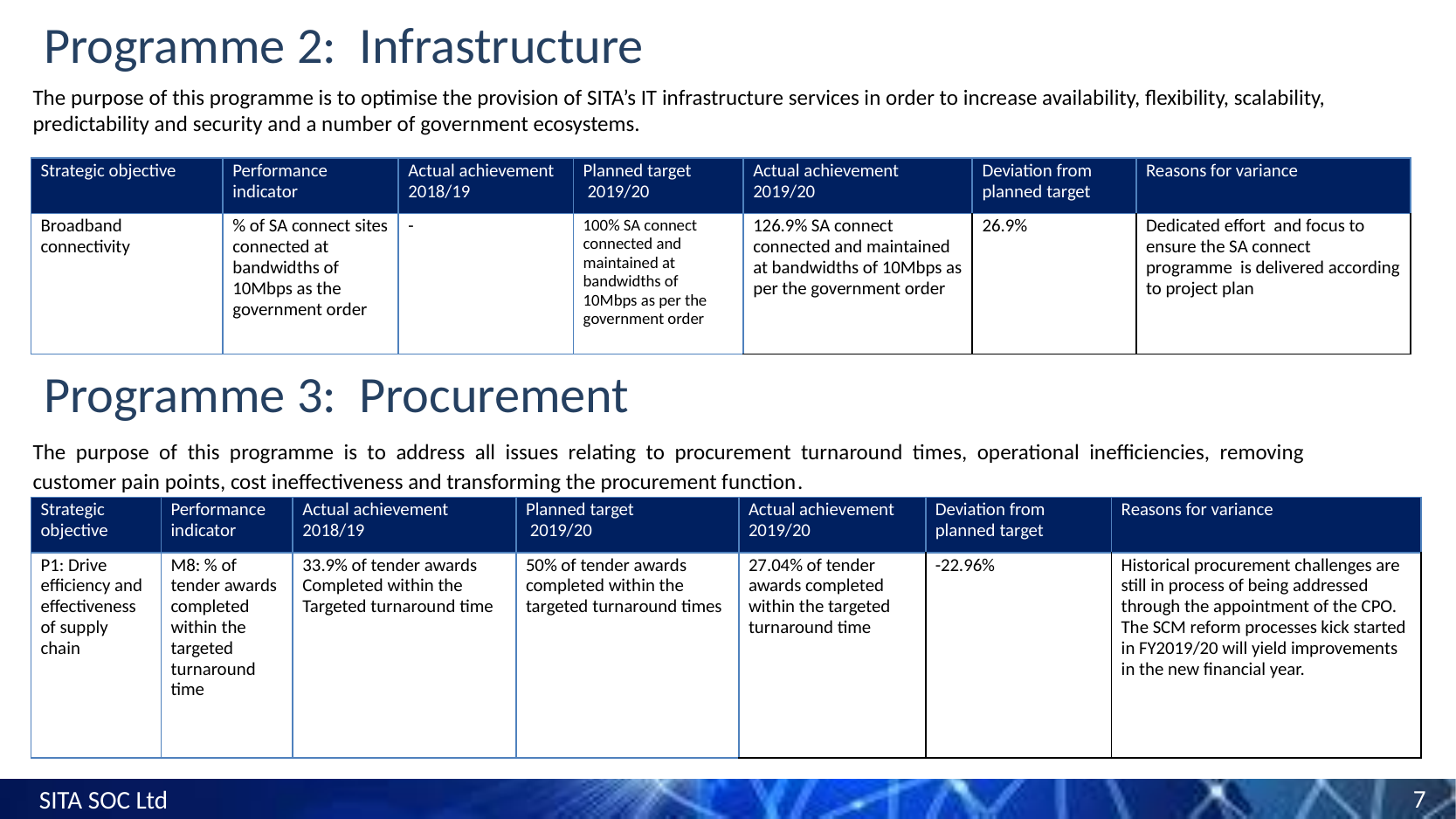

# Programme 2:  Infrastructure
The purpose of this programme is to optimise the provision of SITA’s IT infrastructure services in order to increase availability, flexibility, scalability, predictability and security and a number of government ecosystems.
| Strategic objective | Performance indicator | Actual achievement 2018/19 | Planned target 2019/20 | Actual achievement 2019/20 | Deviation from planned target | Reasons for variance |
| --- | --- | --- | --- | --- | --- | --- |
| Broadband connectivity | % of SA connect sites connected at bandwidths of 10Mbps as the government order | - | 100% SA connect connected and maintained at bandwidths of 10Mbps as per the government order | 126.9% SA connect connected and maintained at bandwidths of 10Mbps as per the government order | 26.9% | Dedicated effort and focus to ensure the SA connect programme is delivered according to project plan |
Programme 3:  Procurement
The purpose of this programme is to address all issues relating to procurement turnaround times, operational inefficiencies, removing customer pain points, cost ineffectiveness and transforming the procurement function.
| Strategic objective | Performance indicator | Actual achievement 2018/19 | Planned target 2019/20 | Actual achievement 2019/20 | Deviation from planned target | Reasons for variance |
| --- | --- | --- | --- | --- | --- | --- |
| P1: Drive efficiency and effectiveness of supply chain | M8: % of tender awards completed within the targeted turnaround time | 33.9% of tender awards Completed within the Targeted turnaround time | 50% of tender awards completed within the targeted turnaround times | 27.04% of tender awards completed within the targeted turnaround time | -22.96% | Historical procurement challenges are still in process of being addressed through the appointment of the CPO. The SCM reform processes kick started in FY2019/20 will yield improvements in the new financial year. |